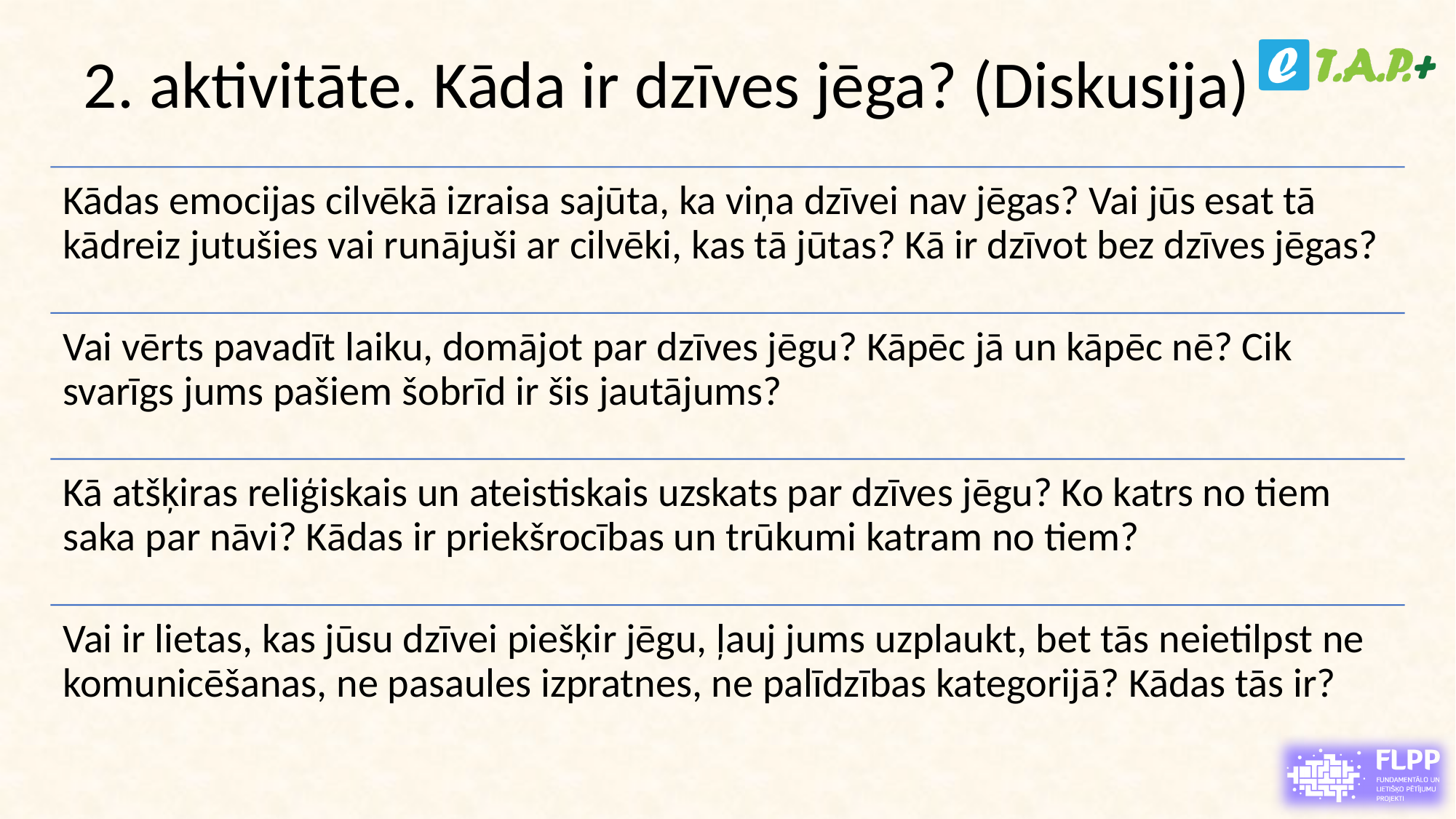

# 2. aktivitāte. Kāda ir dzīves jēga? (Diskusija)
Kādas emocijas cilvēkā izraisa sajūta, ka viņa dzīvei nav jēgas? Vai jūs esat tā kādreiz jutušies vai runājuši ar cilvēki, kas tā jūtas? Kā ir dzīvot bez dzīves jēgas?
Vai vērts pavadīt laiku, domājot par dzīves jēgu? Kāpēc jā un kāpēc nē? Cik svarīgs jums pašiem šobrīd ir šis jautājums?
Kā atšķiras reliģiskais un ateistiskais uzskats par dzīves jēgu? Ko katrs no tiem saka par nāvi? Kādas ir priekšrocības un trūkumi katram no tiem?
Vai ir lietas, kas jūsu dzīvei piešķir jēgu, ļauj jums uzplaukt, bet tās neietilpst ne komunicēšanas, ne pasaules izpratnes, ne palīdzības kategorijā? Kādas tās ir?